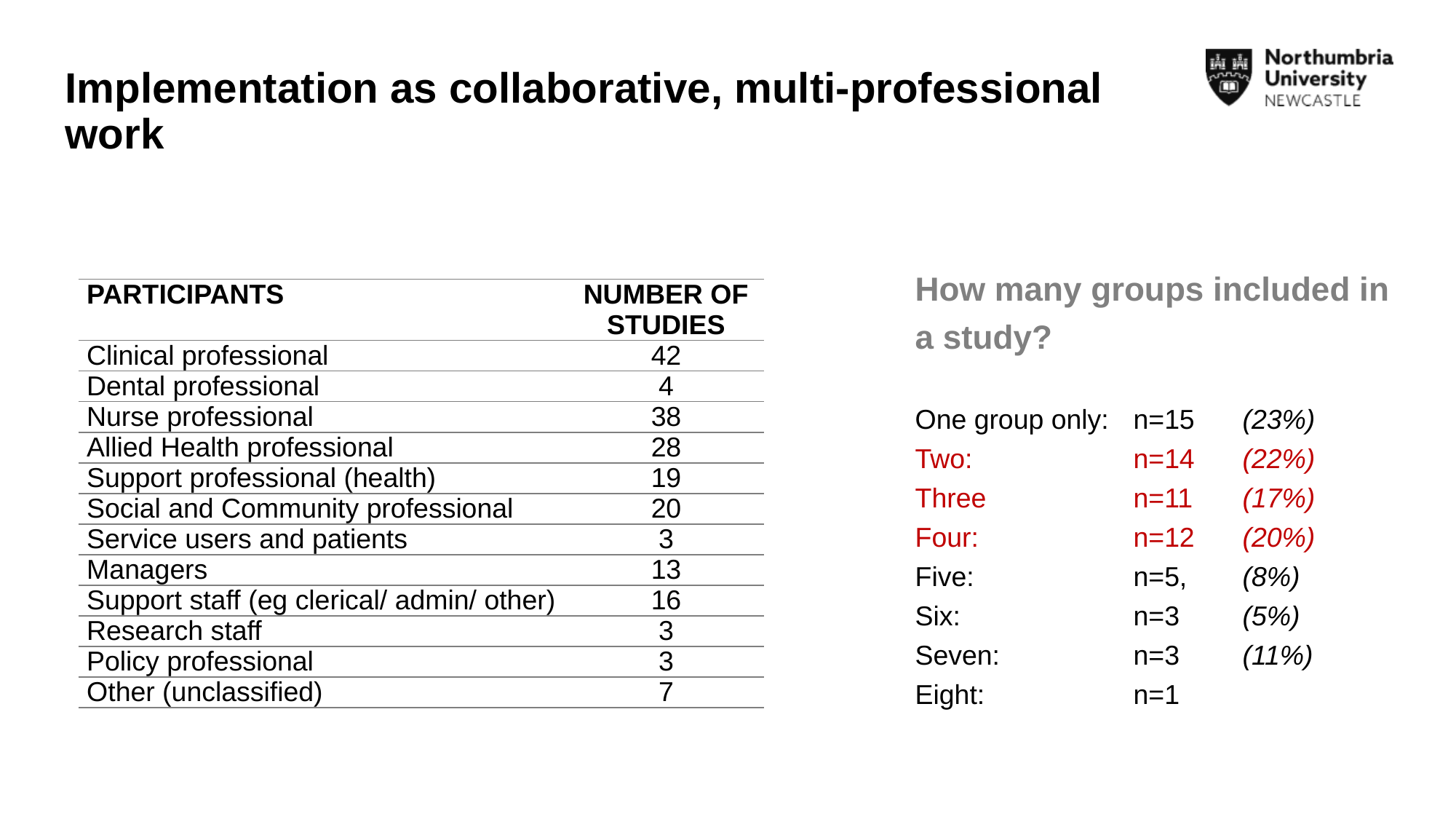

# Implementation as collaborative, multi-professional work

How many groups included in a study?

One group only: 	n=15 	(23%)
Two:		n=14 	(22%)
Three		n=11 	(17%)
Four:		n=12 	(20%)
Five:		n=5, 	(8%)
Six:		n=3 	(5%)
Seven:		n=3	(11%)
Eight:		n=1

| PARTICIPANTS | NUMBER OF STUDIES |
| --- | --- |
| Clinical professional | 42 |
| Dental professional | 4 |
| Nurse professional | 38 |
| Allied Health professional | 28 |
| Support professional (health) | 19 |
| Social and Community professional | 20 |
| Service users and patients | 3 |
| Managers | 13 |
| Support staff (eg clerical/ admin/ other) | 16 |
| Research staff | 3 |
| Policy professional | 3 |
| Other (unclassified) | 7 |